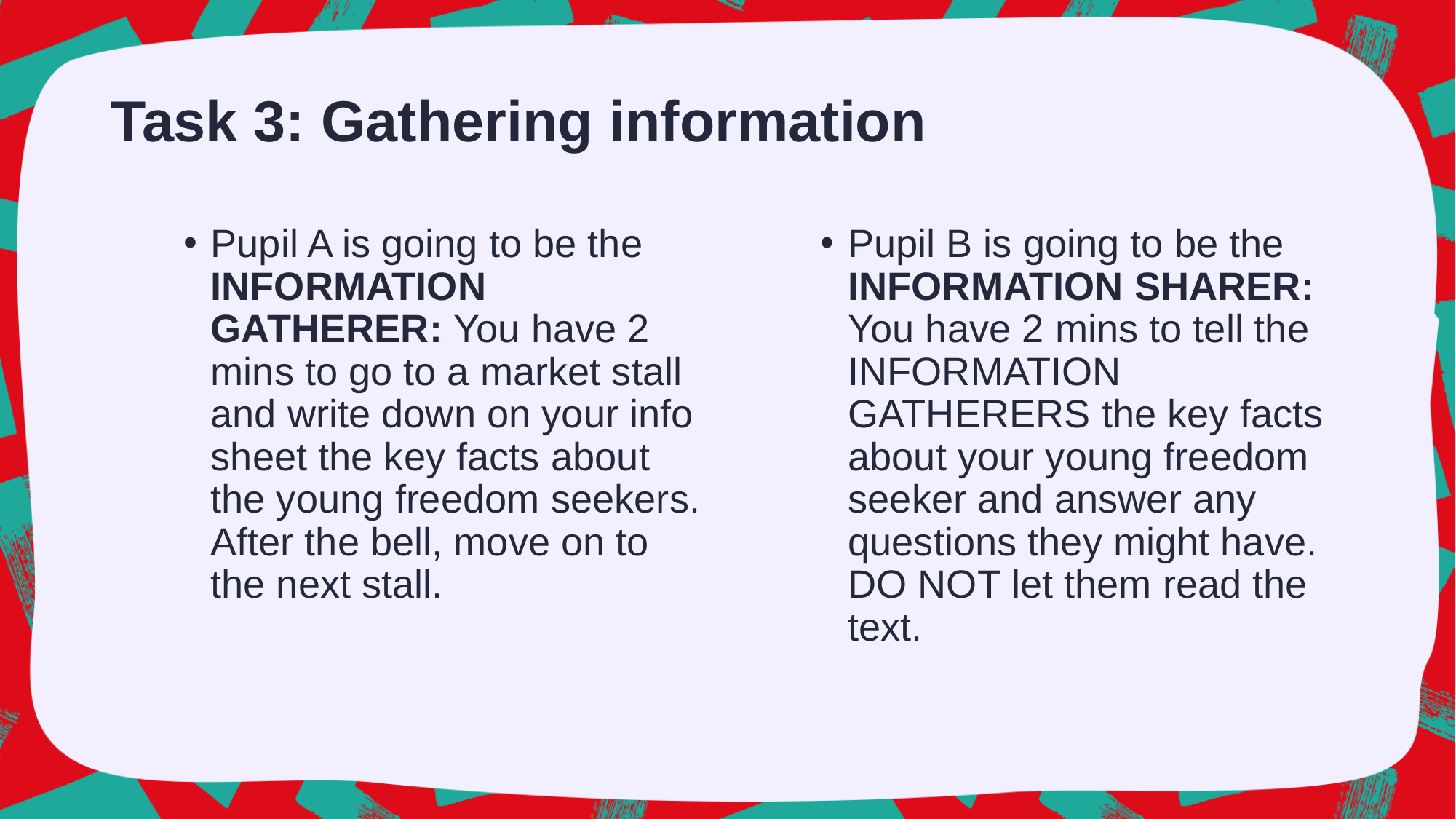

# Task 3: Gathering information
Pupil A is going to be the INFORMATION GATHERER: You have 2 mins to go to a market stall and write down on your info sheet the key facts about the young freedom seekers. After the bell, move on to the next stall.

Pupil B is going to be the INFORMATION SHARER: You have 2 mins to tell the INFORMATION GATHERERS the key facts about your young freedom seeker and answer any questions they might have. DO NOT let them read the text.